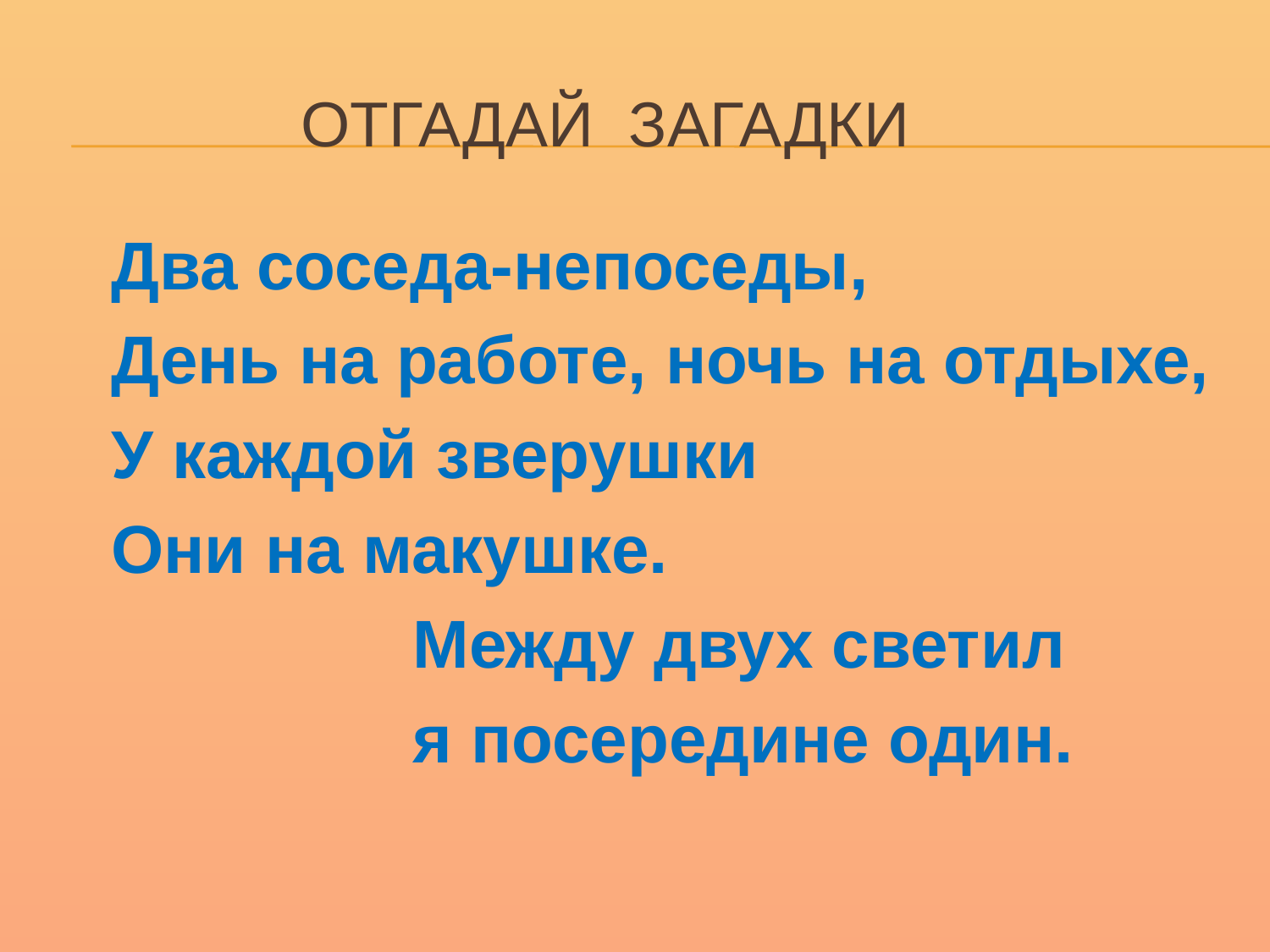

# Отгадай  загадки
   Два соседа-непоседы,
   День на работе, ночь на отдыхе,
   У каждой зверушки
   Они на макушке.
                   Между двух светил
                   я посередине один.